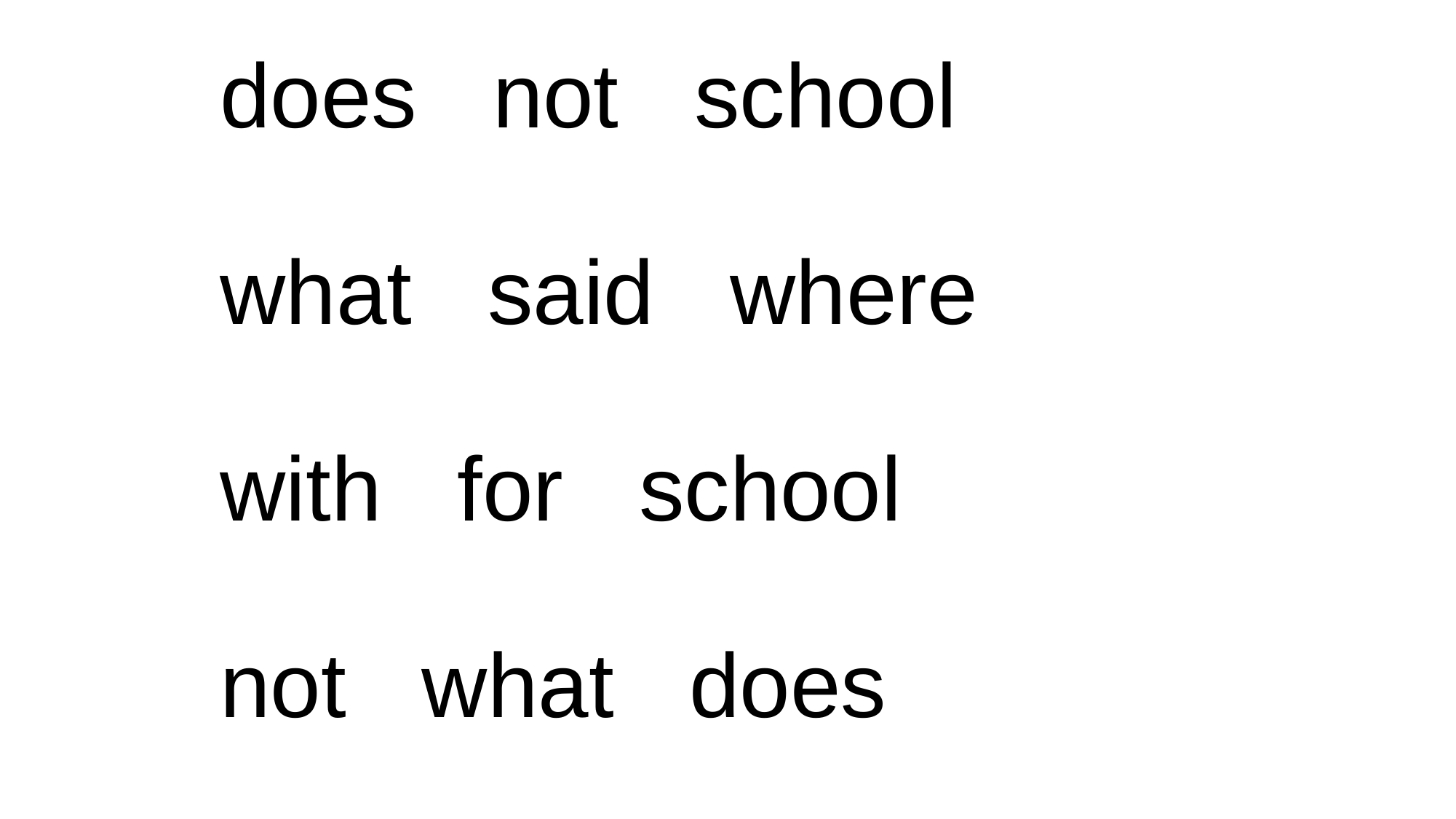

# does   not   school what   said   where with   for   school not   what   does